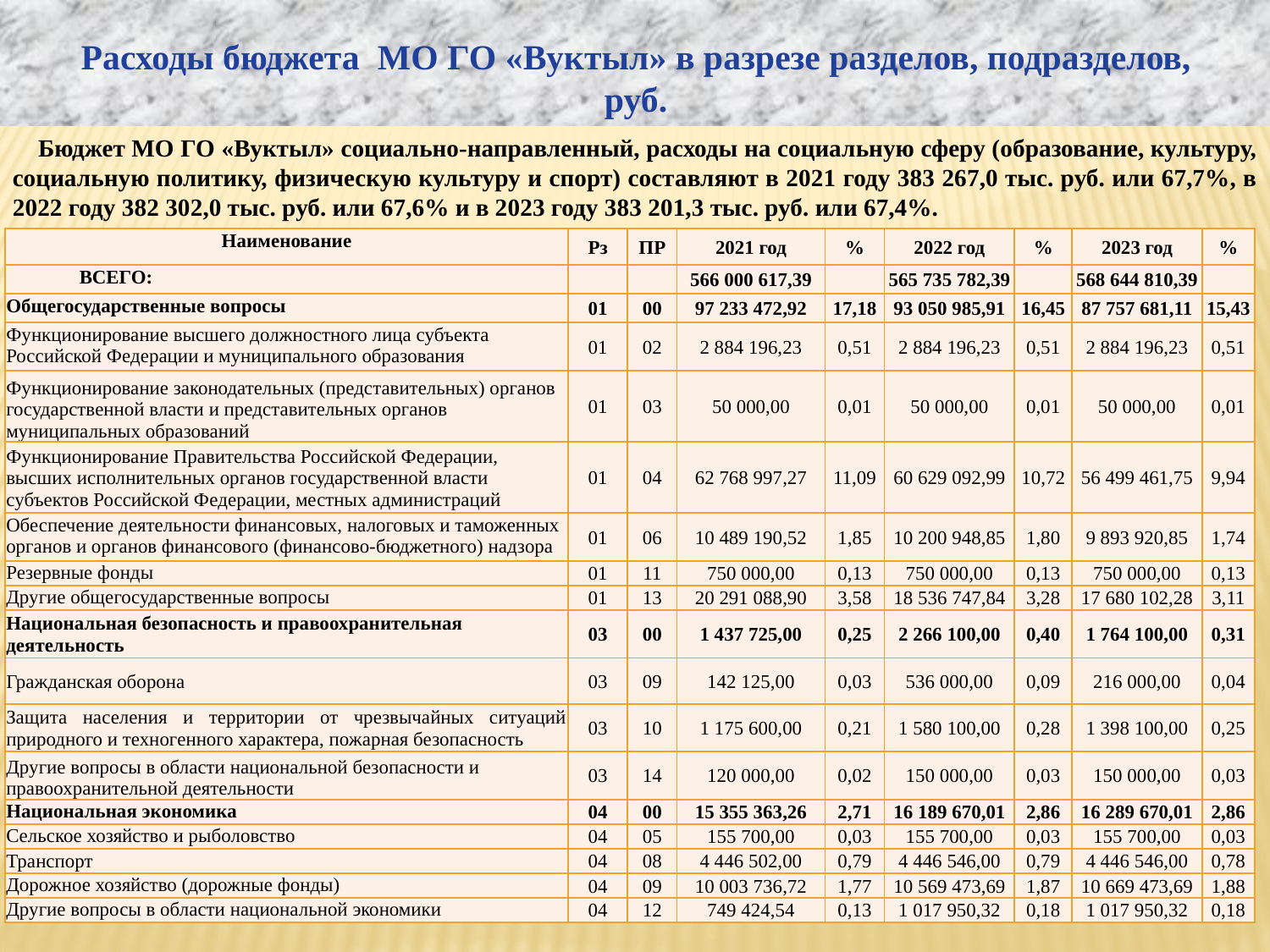

Расходы бюджета  МО ГО «Вуктыл» в разрезе разделов, подразделов, руб.
    Бюджет МО ГО «Вуктыл» социально-направленный, расходы на социальную сферу (образование, культуру, социальную политику, физическую культуру и спорт) составляют в 2021 году 383 267,0 тыс. руб. или 67,7%, в 2022 году 382 302,0 тыс. руб. или 67,6% и в 2023 году 383 201,3 тыс. руб. или 67,4%.
| Наименование | Рз | ПР | 2021 год | % | 2022 год | % | 2023 год | % |
| --- | --- | --- | --- | --- | --- | --- | --- | --- |
| ВСЕГО: |  |  | 566 000 617,39 |  | 565 735 782,39 |  | 568 644 810,39 |  |
| Общегосударственные вопросы | 01 | 00 | 97 233 472,92 | 17,18 | 93 050 985,91 | 16,45 | 87 757 681,11 | 15,43 |
| Функционирование высшего должностного лица субъекта Российской Федерации и муниципального образования | 01 | 02 | 2 884 196,23 | 0,51 | 2 884 196,23 | 0,51 | 2 884 196,23 | 0,51 |
| Функционирование законодательных (представительных) органов государственной власти и представительных органов муниципальных образований | 01 | 03 | 50 000,00 | 0,01 | 50 000,00 | 0,01 | 50 000,00 | 0,01 |
| Функционирование Правительства Российской Федерации, высших исполнительных органов государственной власти субъектов Российской Федерации, местных администраций | 01 | 04 | 62 768 997,27 | 11,09 | 60 629 092,99 | 10,72 | 56 499 461,75 | 9,94 |
| Обеспечение деятельности финансовых, налоговых и таможенных органов и органов финансового (финансово-бюджетного) надзора | 01 | 06 | 10 489 190,52 | 1,85 | 10 200 948,85 | 1,80 | 9 893 920,85 | 1,74 |
| Резервные фонды | 01 | 11 | 750 000,00 | 0,13 | 750 000,00 | 0,13 | 750 000,00 | 0,13 |
| Другие общегосударственные вопросы | 01 | 13 | 20 291 088,90 | 3,58 | 18 536 747,84 | 3,28 | 17 680 102,28 | 3,11 |
| Национальная безопасность и правоохранительная деятельность | 03 | 00 | 1 437 725,00 | 0,25 | 2 266 100,00 | 0,40 | 1 764 100,00 | 0,31 |
| Гражданская оборона | 03 | 09 | 142 125,00 | 0,03 | 536 000,00 | 0,09 | 216 000,00 | 0,04 |
| Защита населения и территории от чрезвычайных ситуаций природного и техногенного характера, пожарная безопасность | 03 | 10 | 1 175 600,00 | 0,21 | 1 580 100,00 | 0,28 | 1 398 100,00 | 0,25 |
| Другие вопросы в области национальной безопасности и правоохранительной деятельности | 03 | 14 | 120 000,00 | 0,02 | 150 000,00 | 0,03 | 150 000,00 | 0,03 |
| Национальная экономика | 04 | 00 | 15 355 363,26 | 2,71 | 16 189 670,01 | 2,86 | 16 289 670,01 | 2,86 |
| Сельское хозяйство и рыболовство | 04 | 05 | 155 700,00 | 0,03 | 155 700,00 | 0,03 | 155 700,00 | 0,03 |
| Транспорт | 04 | 08 | 4 446 502,00 | 0,79 | 4 446 546,00 | 0,79 | 4 446 546,00 | 0,78 |
| Дорожное хозяйство (дорожные фонды) | 04 | 09 | 10 003 736,72 | 1,77 | 10 569 473,69 | 1,87 | 10 669 473,69 | 1,88 |
| Другие вопросы в области национальной экономики | 04 | 12 | 749 424,54 | 0,13 | 1 017 950,32 | 0,18 | 1 017 950,32 | 0,18 |